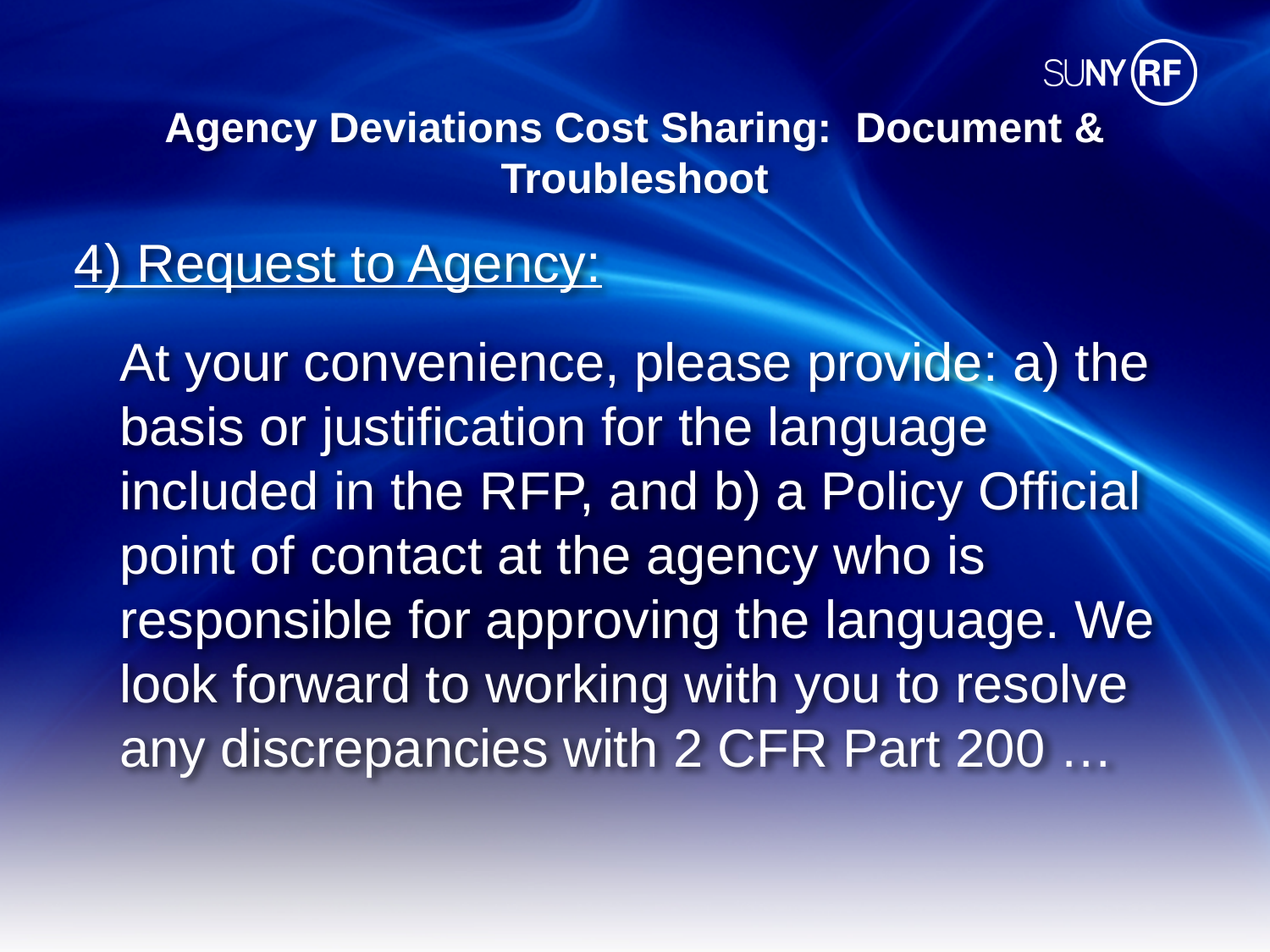

# Agency Deviations Cost Sharing:  Document & Troubleshoot
4) Request to Agency:

At your convenience, please provide: a) the basis or justification for the language included in the RFP, and b) a Policy Official point of contact at the agency who is responsible for approving the language. We look forward to working with you to resolve any discrepancies with 2 CFR Part 200 …